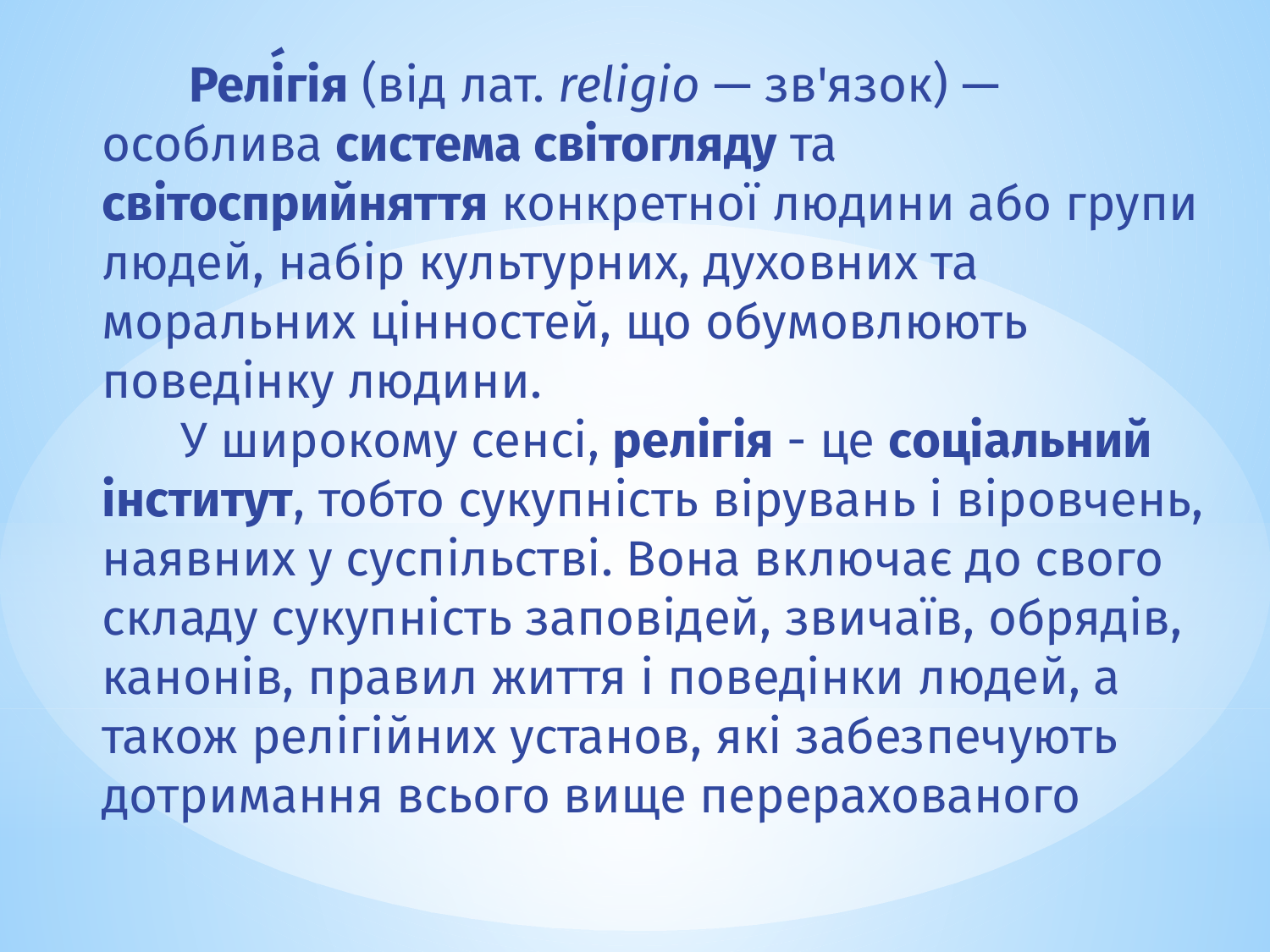

# Релі́гія (від лат. religio — зв'язок) — особлива система світогляду та світосприйняття конкретної людини або групи людей, набір культурних, духовних та моральних цінностей, що обумовлюють поведінку людини. У широкому сенсі, релігія - це соціальний інститут, тобто сукупність вірувань і віровчень, наявних у суспільстві. Вона включає до свого складу сукупність заповідей, звичаїв, обрядів, канонів, правил життя і поведінки людей, а також релігійних установ, які забезпечують дотримання всього вище перерахованого